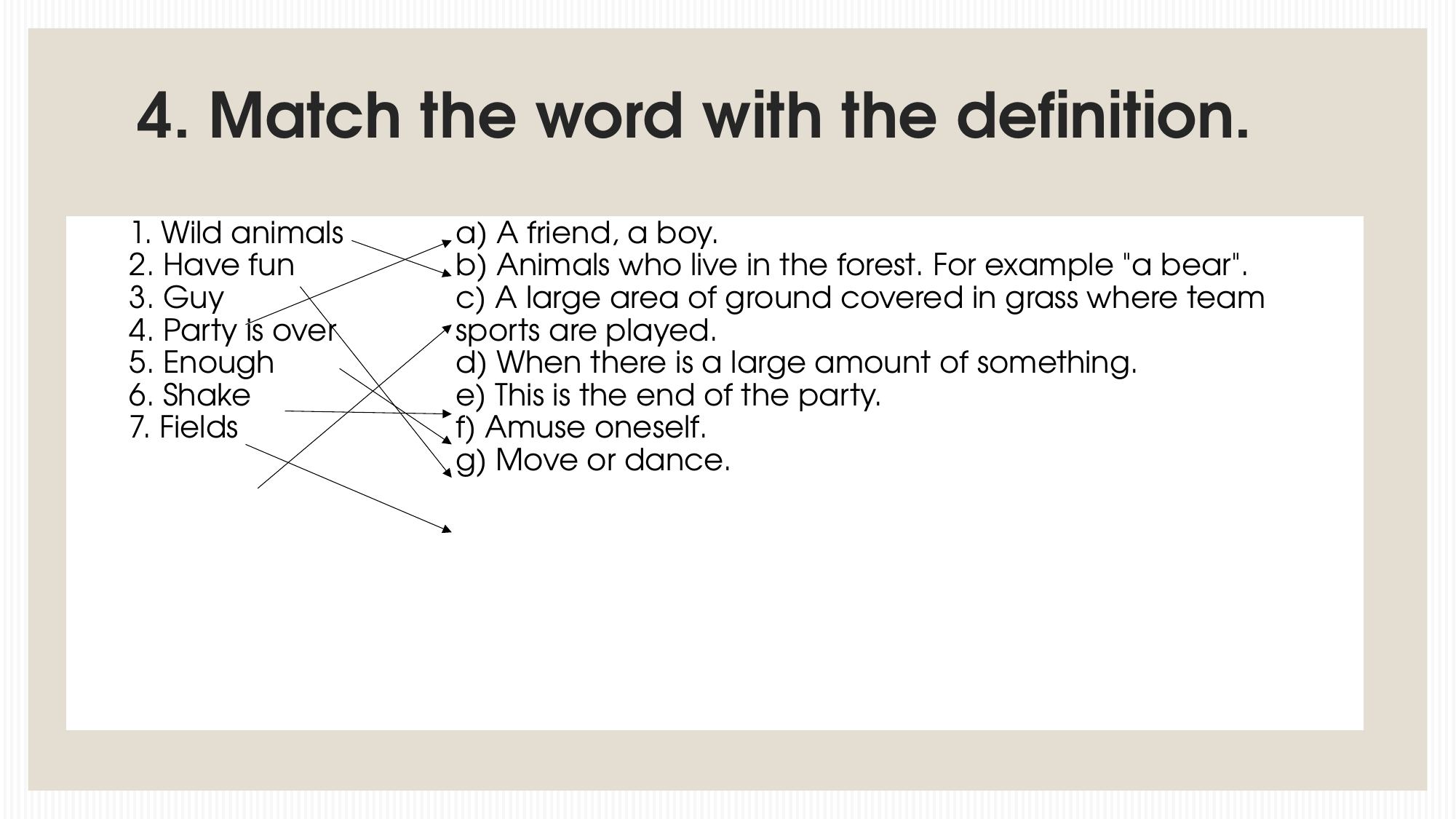

# 4. Match the word with the definition.
| 1. Wild animals 2. Have fun 3. Guy 4. Party is over 5. Enough 6. Shake 7. Fields | a) A friend, a boy. b) Animals who live in the forest. For example "a bear". c) A large area of ground covered in grass where team sports are played. d) When there is a large amount of something. e) This is the end of the party. f) Amuse oneself. g) Move or dance. |
| --- | --- |